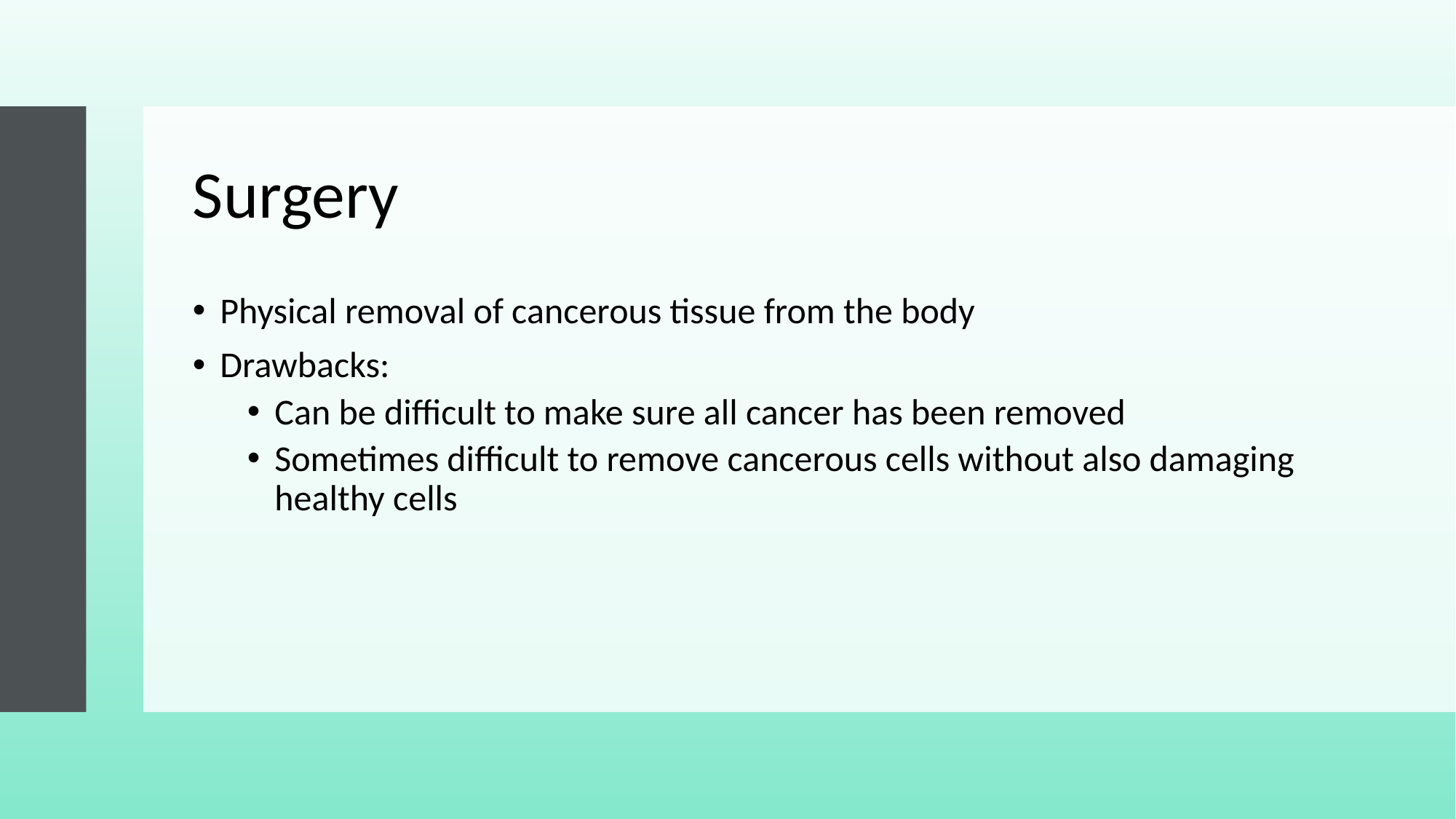

# Surgery
Physical removal of cancerous tissue from the body
Drawbacks:
Can be difficult to make sure all cancer has been removed
Sometimes difficult to remove cancerous cells without also damaging healthy cells